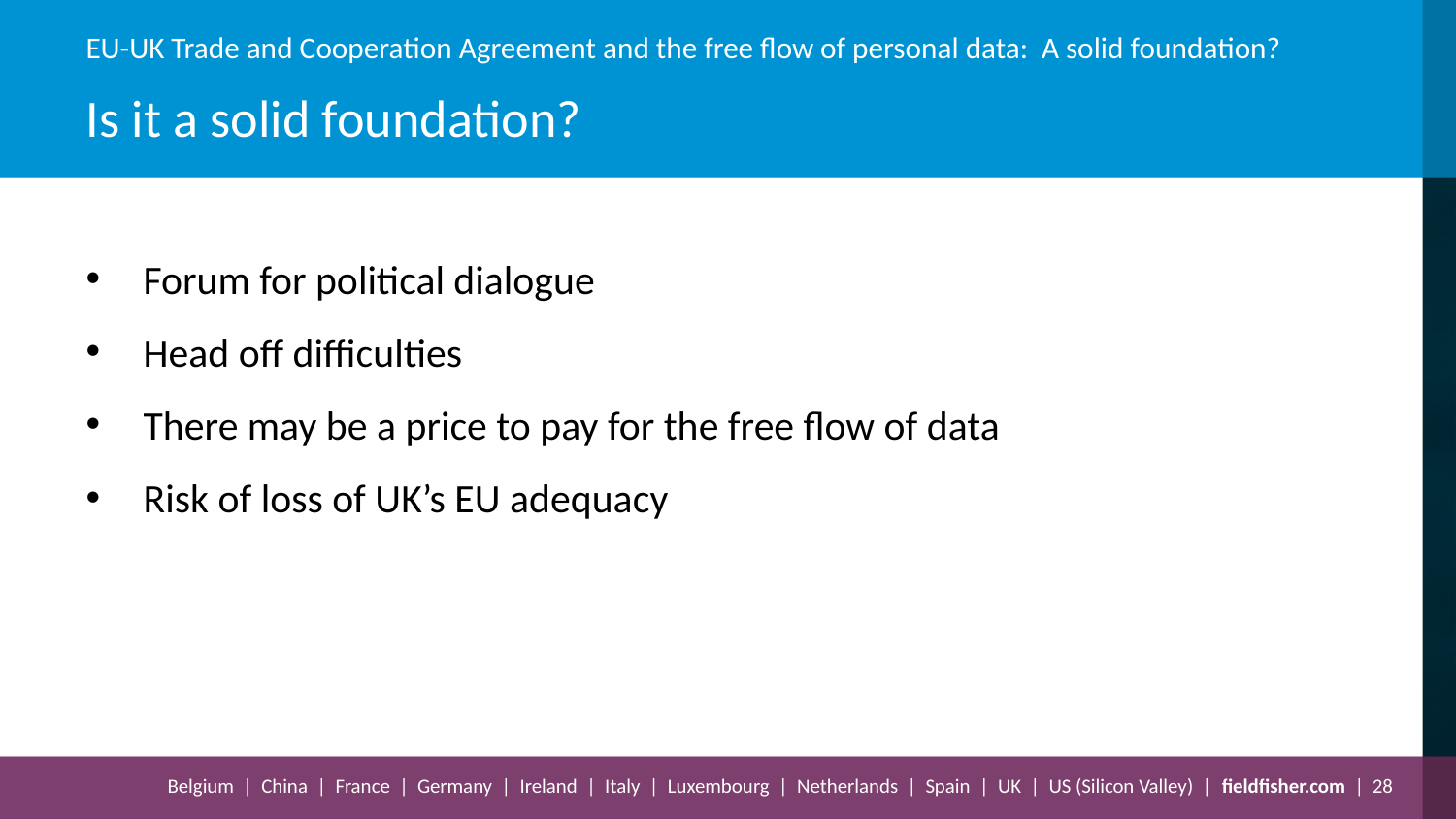

# Is it a solid foundation?
Forum for political dialogue
Head off difficulties
There may be a price to pay for the free flow of data
Risk of loss of UK’s EU adequacy

28